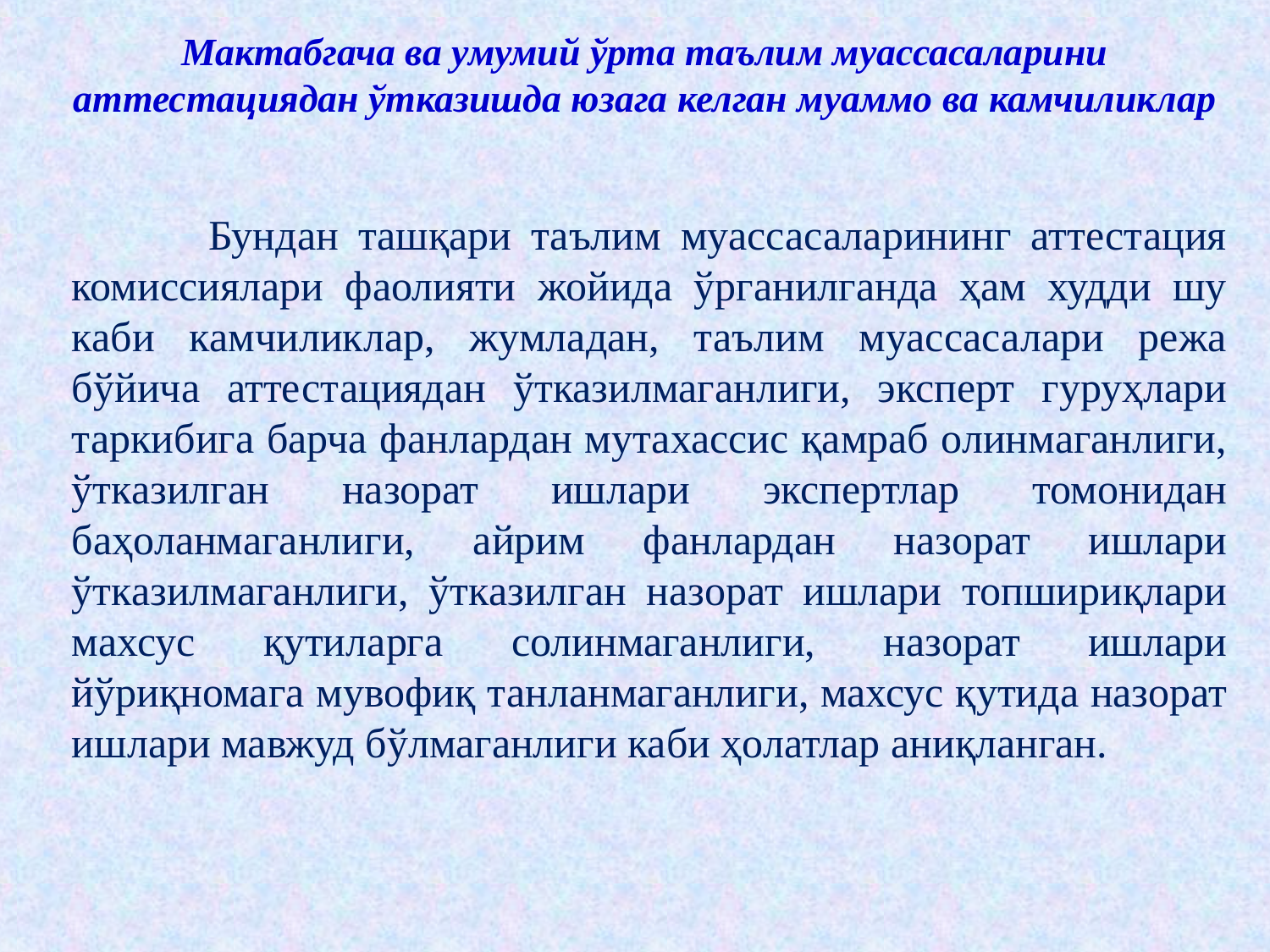

Мактабгача ва умумий ўрта таълим муассасаларини аттестациядан ўтказишда юзага келган муаммо ва камчиликлар
       Бундан ташқари таълим муассасаларининг аттестация комиссиялари фаолияти жойида ўрганилганда ҳам худди шу каби камчиликлар, жумладан, таълим муассасалари режа бўйича аттестациядан ўтказилмаганлиги, эксперт гуруҳлари таркибига барча фанлардан мутахассис қамраб олинмаганлиги, ўтказилган назорат ишлари экспертлар томонидан баҳоланмаганлиги, айрим фанлардан назорат ишлари ўтказилмаганлиги, ўтказилган назорат ишлари топшириқлари махсус қутиларга солинмаганлиги, назорат ишлари йўриқномага мувофиқ танланмаганлиги, махсус қутида назорат ишлари мавжуд бўлмаганлиги каби ҳолатлар аниқланган.